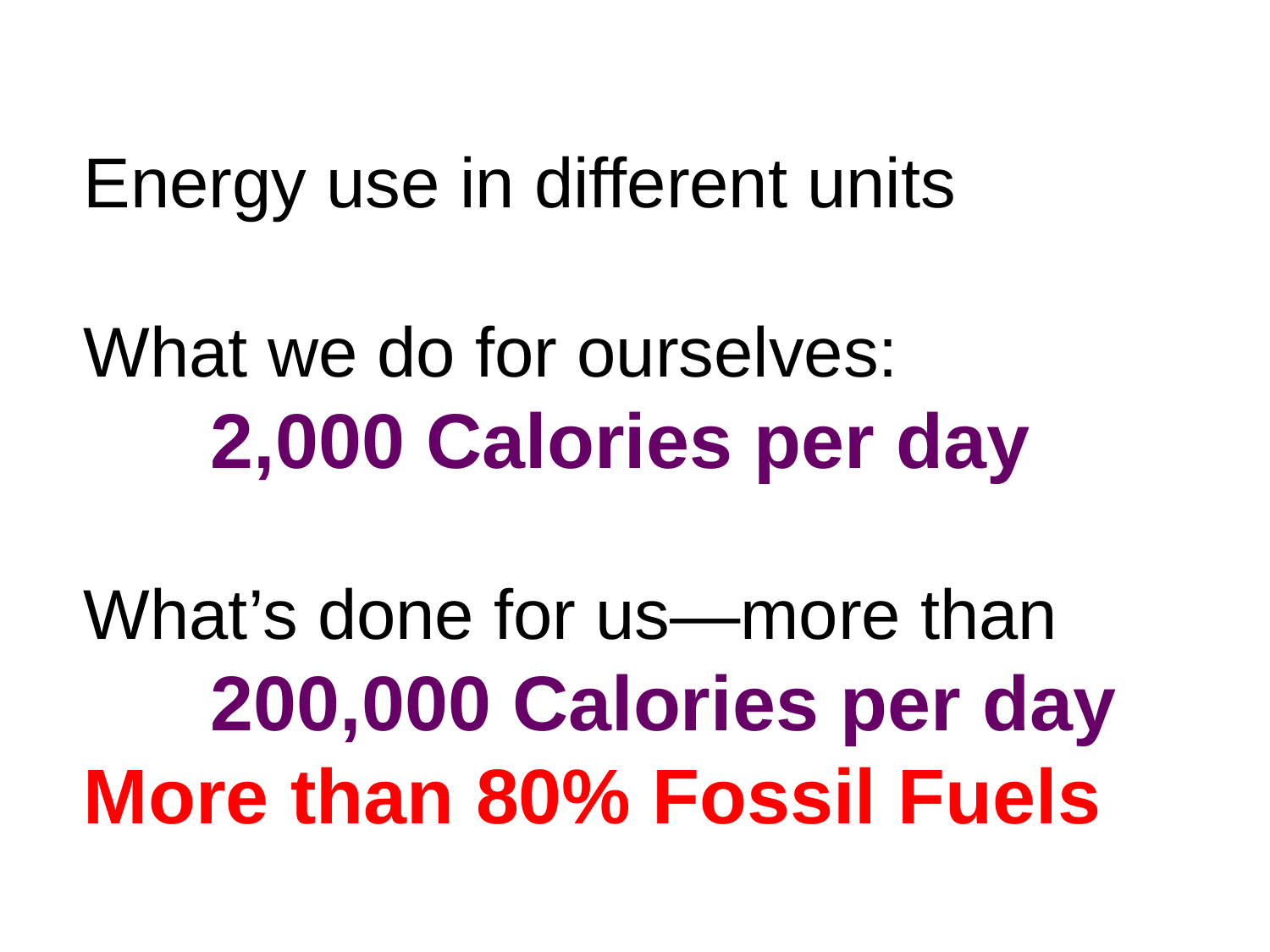

Energy use in different units

What we do for ourselves:
	2,000 Calories per day

What’s done for us—more than
	200,000 Calories per day
More than 80% Fossil Fuels